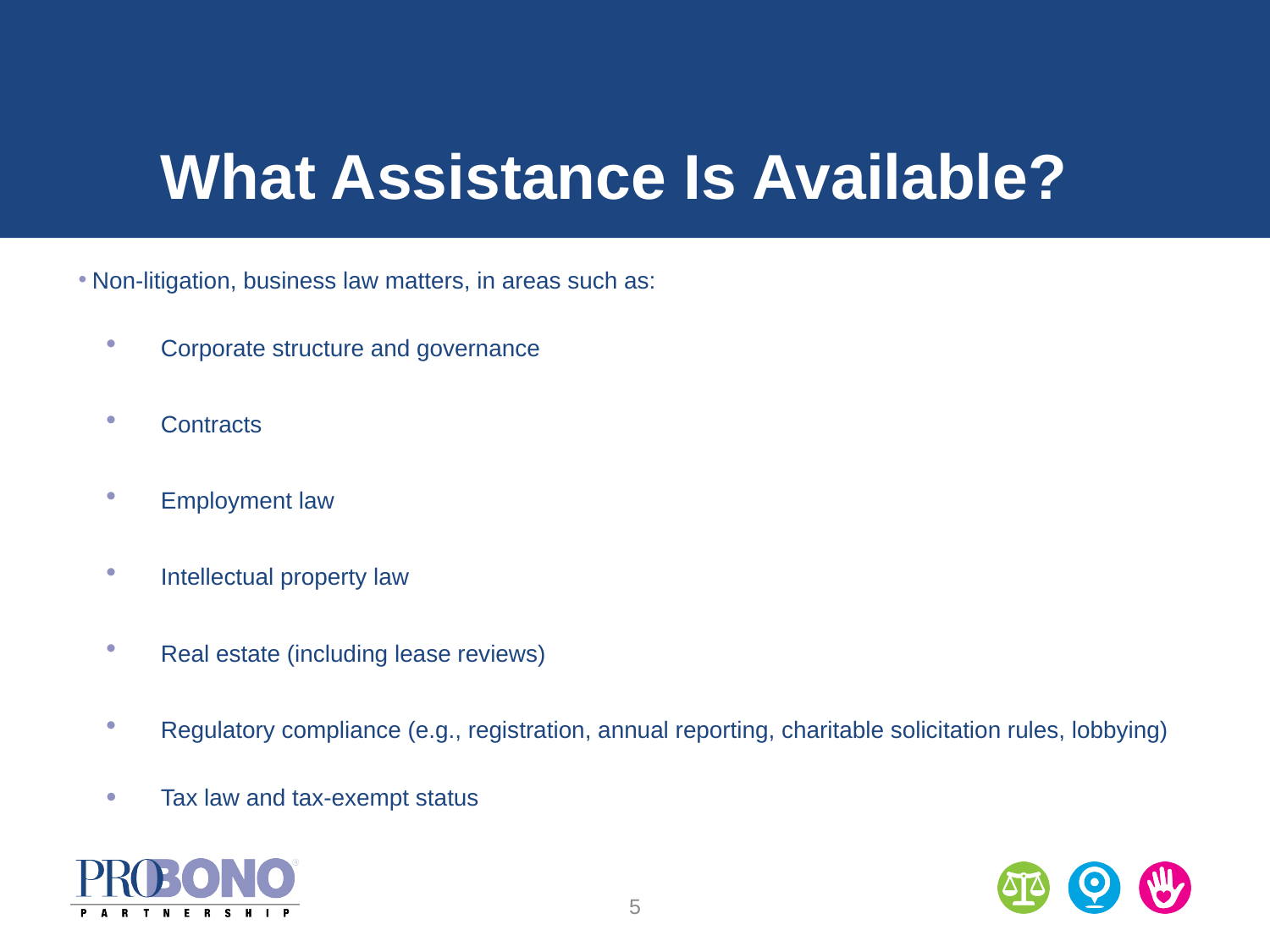

# What Assistance Is Available?
 Non-litigation, business law matters, in areas such as:

Corporate structure and governance

Contracts

Employment law

Intellectual property law

Real estate (including lease reviews)

Regulatory compliance (e.g., registration, annual reporting, charitable solicitation rules, lobbying)

Tax law and tax-exempt status
5